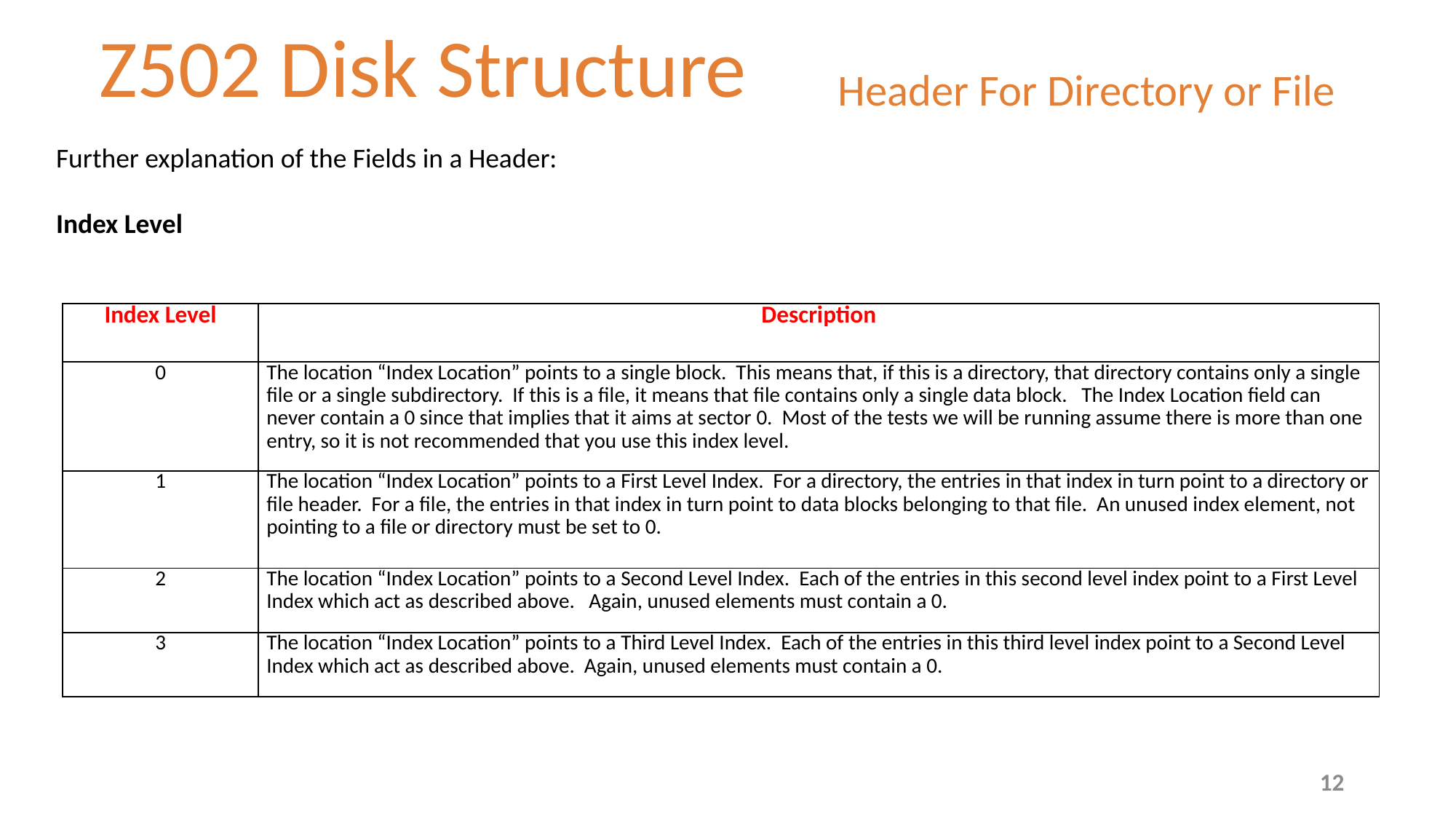

# Z502 Disk Structure
Header For Directory or File
Further explanation of the Fields in a Header:

Index Level

| Index Level | Description |
| --- | --- |
| 0 | The location “Index Location” points to a single block. This means that, if this is a directory, that directory contains only a single file or a single subdirectory. If this is a file, it means that file contains only a single data block. The Index Location field can never contain a 0 since that implies that it aims at sector 0. Most of the tests we will be running assume there is more than one entry, so it is not recommended that you use this index level. |
| 1 | The location “Index Location” points to a First Level Index. For a directory, the entries in that index in turn point to a directory or file header. For a file, the entries in that index in turn point to data blocks belonging to that file. An unused index element, not pointing to a file or directory must be set to 0. |
| 2 | The location “Index Location” points to a Second Level Index. Each of the entries in this second level index point to a First Level Index which act as described above. Again, unused elements must contain a 0. |
| 3 | The location “Index Location” points to a Third Level Index. Each of the entries in this third level index point to a Second Level Index which act as described above. Again, unused elements must contain a 0. |
12